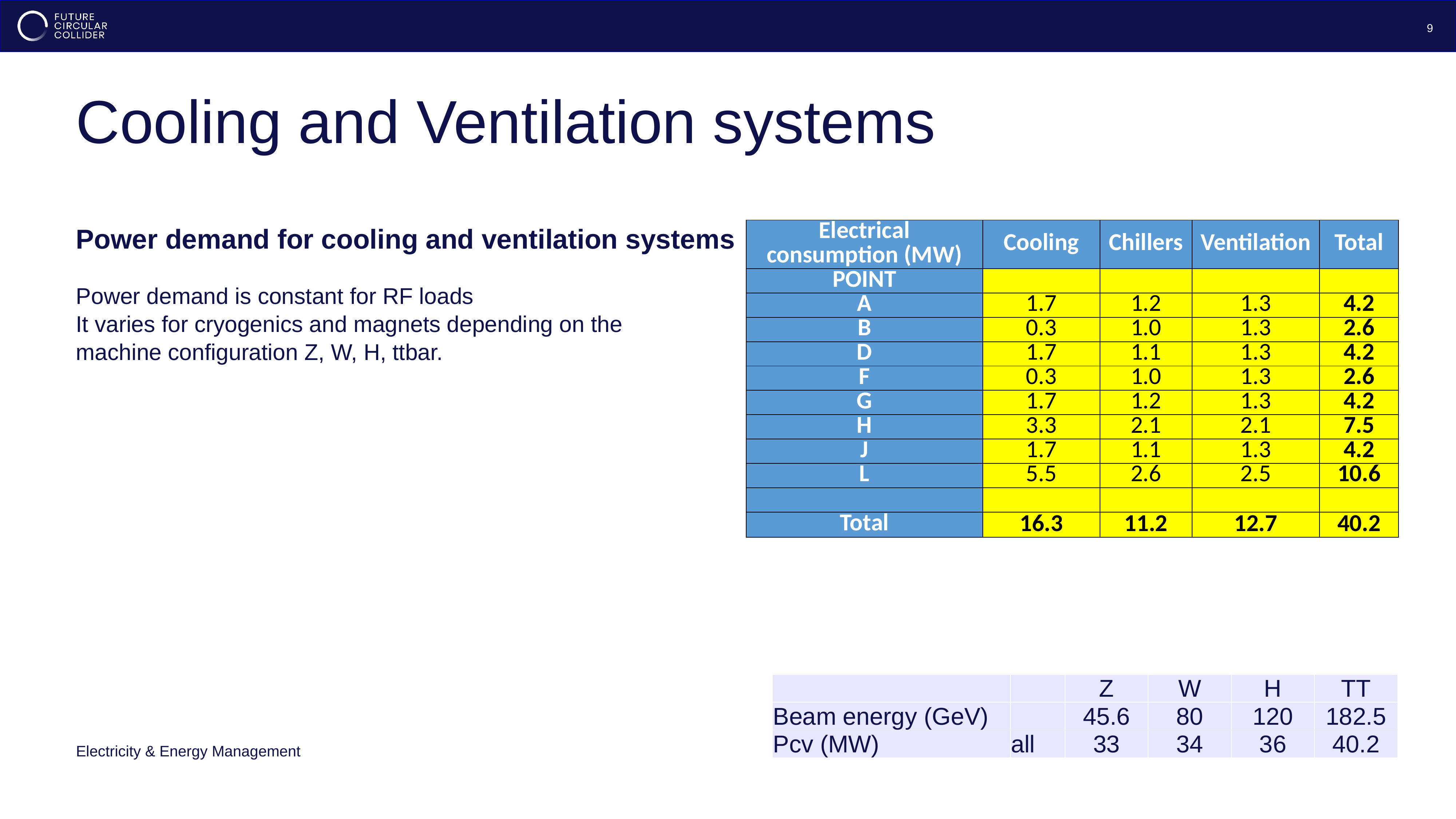

9
# Cooling and Ventilation systems
| Electrical consumption (MW) | Cooling | Chillers | Ventilation | Total |
| --- | --- | --- | --- | --- |
| POINT |  |  |  |  |
| A | 1.7 | 1.2 | 1.3 | 4.2 |
| B | 0.3 | 1.0 | 1.3 | 2.6 |
| D | 1.7 | 1.1 | 1.3 | 4.2 |
| F | 0.3 | 1.0 | 1.3 | 2.6 |
| G | 1.7 | 1.2 | 1.3 | 4.2 |
| H | 3.3 | 2.1 | 2.1 | 7.5 |
| J | 1.7 | 1.1 | 1.3 | 4.2 |
| L | 5.5 | 2.6 | 2.5 | 10.6 |
|  |  |  |  |  |
| Total | 16.3 | 11.2 | 12.7 | 40.2 |
Power demand for cooling and ventilation systems
Power demand is constant for RF loads
It varies for cryogenics and magnets depending on the machine configuration Z, W, H, ttbar.

|  |  | Z | W | H | TT |
| --- | --- | --- | --- | --- | --- |
| Beam energy (GeV) |  | 45.6 | 80 | 120 | 182.5 |
| Pcv (MW) | all | 33 | 34 | 36 | 40.2 |
Electricity & Energy Management